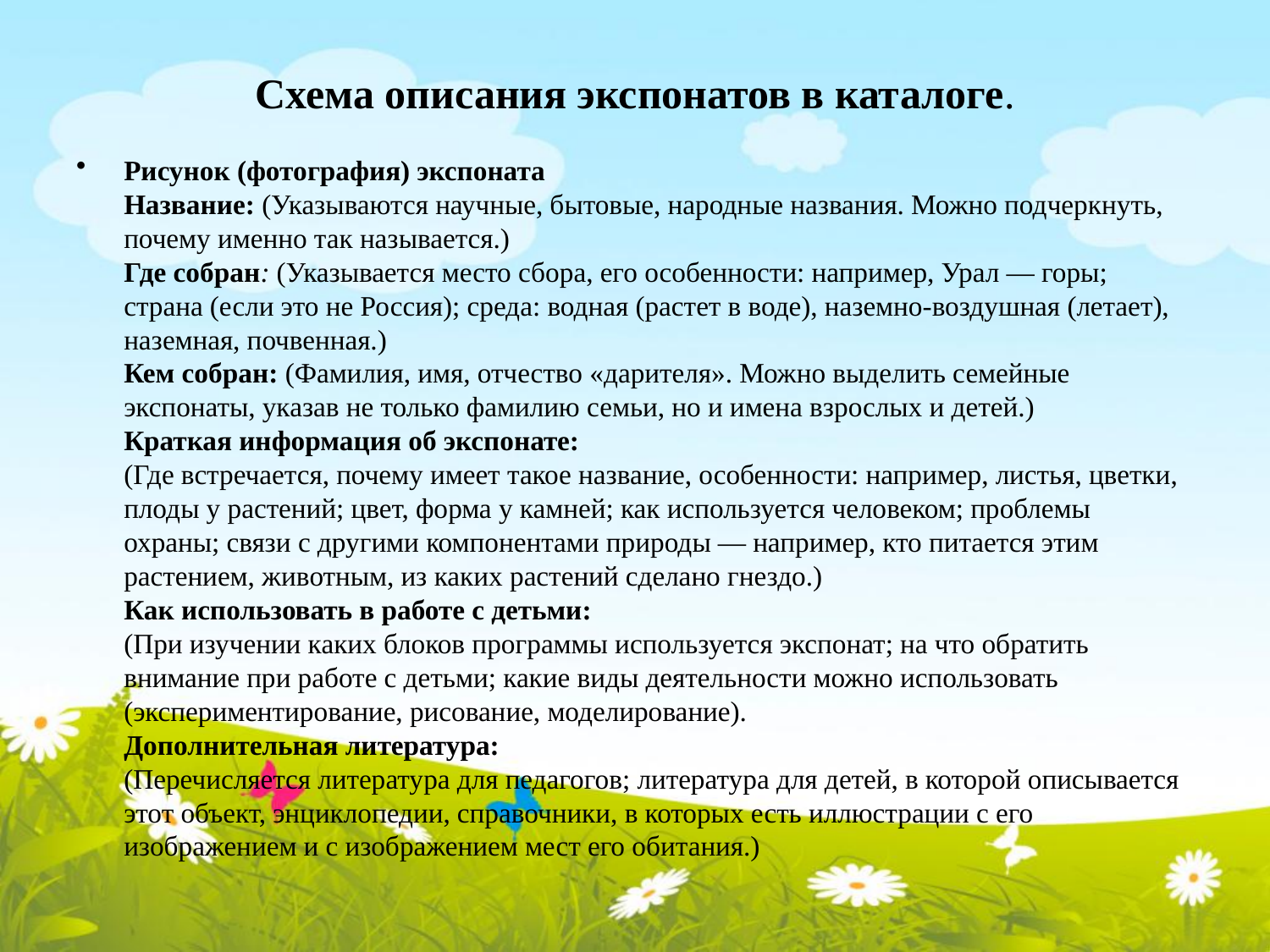

# Схема описания экспонатов в каталоге.
Рисунок (фотография) экспоната
Название: (Указываются научные, бытовые, народные названия. Можно подчеркнуть, почему именно так называется.) 
Где собран: (Указывается место сбора, его особенности: например, Урал — горы; страна (если это не Россия); среда: водная (растет в воде), наземно-воздушная (летает), наземная, почвенная.) 
Кем собран: (Фамилия, имя, отчество «дарителя». Можно выделить семейные экспонаты, указав не только фамилию семьи, но и имена взрослых и детей.) 
Краткая информация об экспонате:
(Где встречается, почему имеет такое название, особенности: например, листья, цветки, плоды у растений; цвет, форма у камней; как используется человеком; проблемы охраны; связи с другими компонентами природы — например, кто питается этим растением, животным, из каких растений сделано гнездо.) 
Как использовать в работе с детьми: 
(При изучении каких блоков программы используется экспонат; на что обратить внимание при работе с детьми; какие виды деятельности можно использовать (экспериментирование, рисование, моделирование).
Дополнительная литература: 
(Перечисляется литература для педагогов; литература для детей, в которой описывается этот объект, энциклопедии, справочники, в которых есть иллюстрации с его изображением и с изображением мест его обитания.)